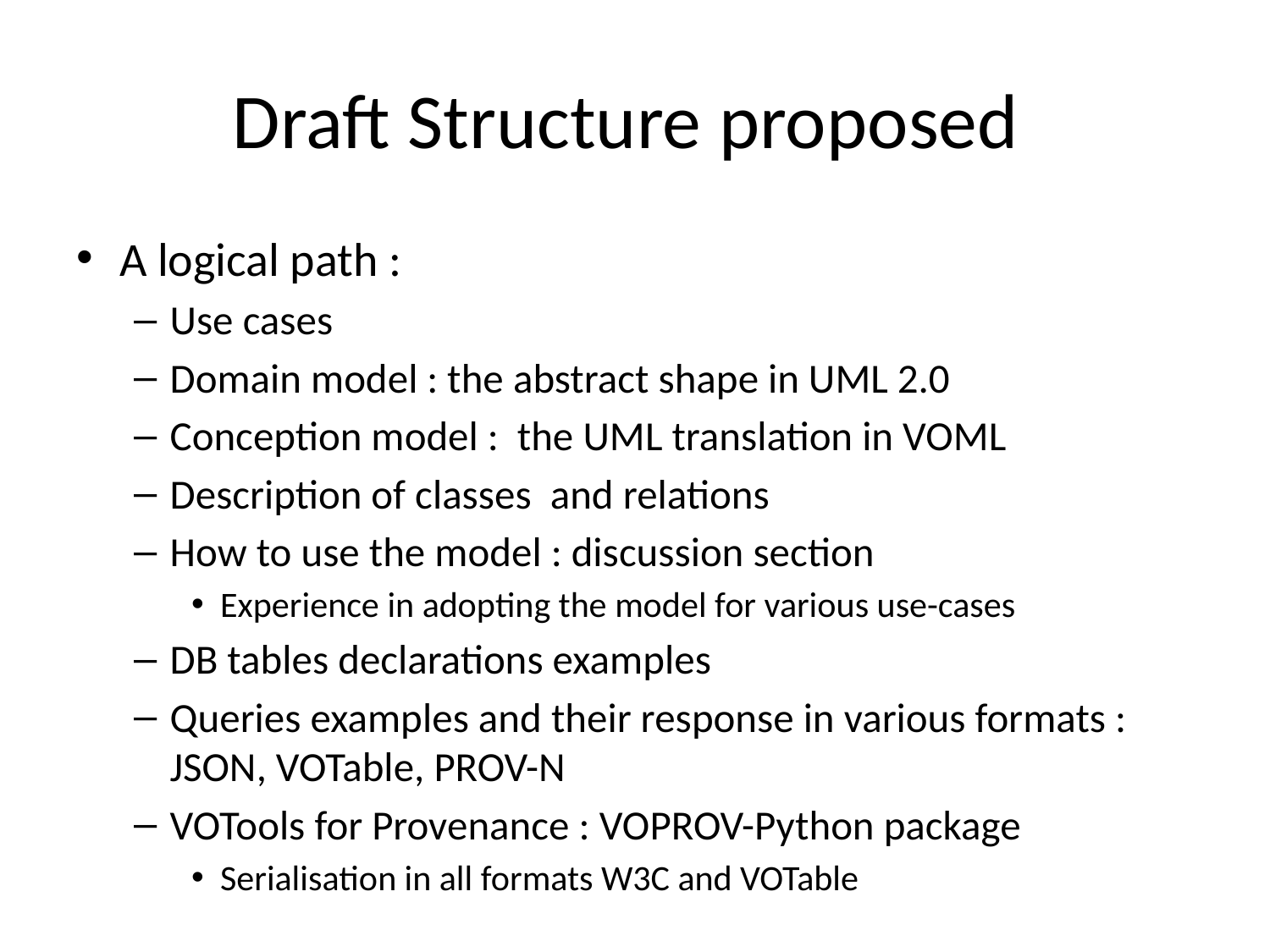

# Draft Structure proposed
A logical path :
Use cases
Domain model : the abstract shape in UML 2.0
Conception model :  the UML translation in VOML
Description of classes  and relations
How to use the model : discussion section
Experience in adopting the model for various use-cases
DB tables declarations examples
Queries examples and their response in various formats : JSON, VOTable, PROV-N
VOTools for Provenance : VOPROV-Python package
Serialisation in all formats W3C and VOTable